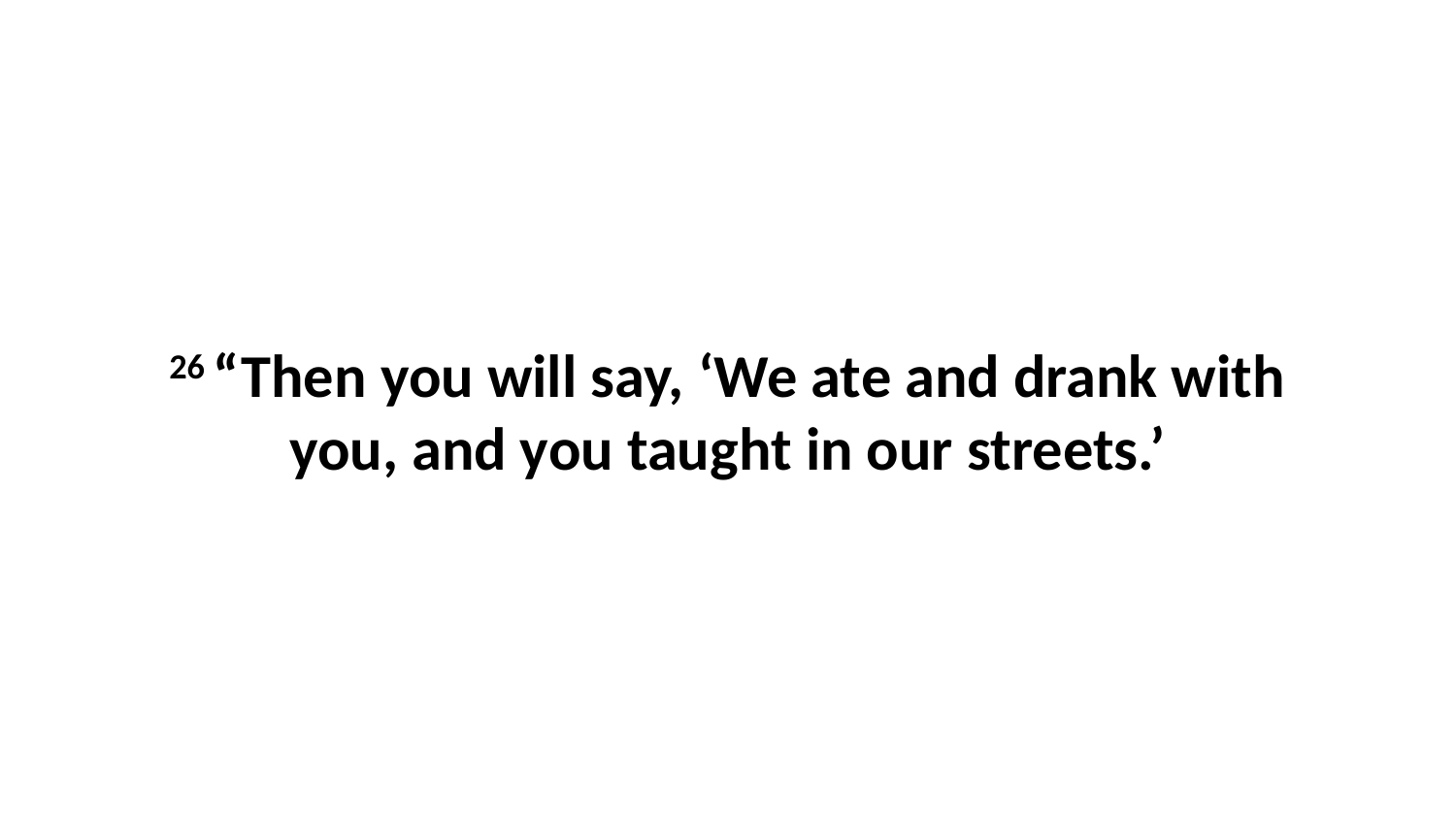

26 “Then you will say, ‘We ate and drank with you, and you taught in our streets.’